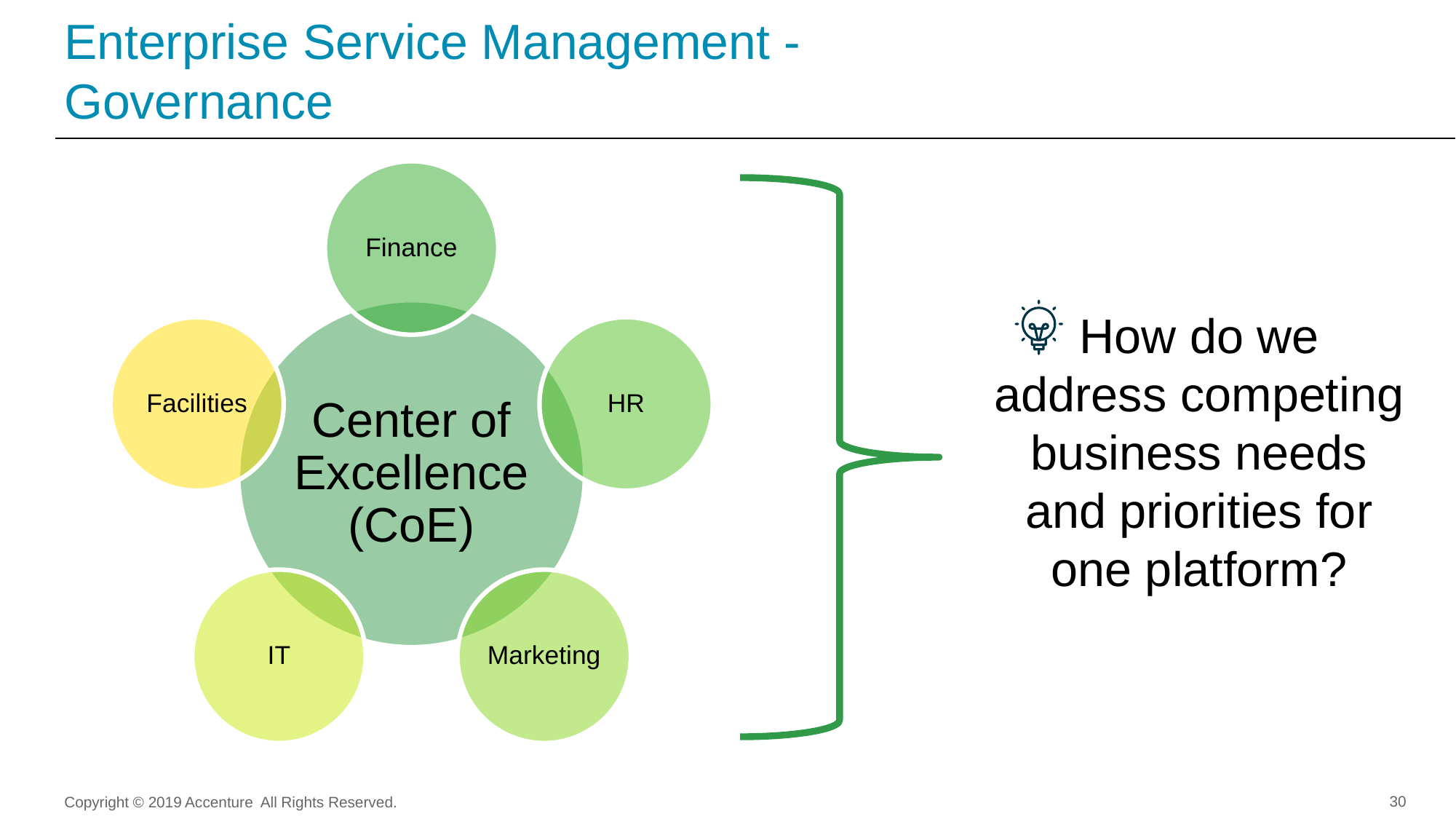

# Enterprise Service Management - Governance
Center of Excellence (CoE)
Finance
HR
Marketing
IT
Facilities

How do we address competing business needs and priorities for one platform?

Copyright © 2019 Accenture  All Rights Reserved.
30